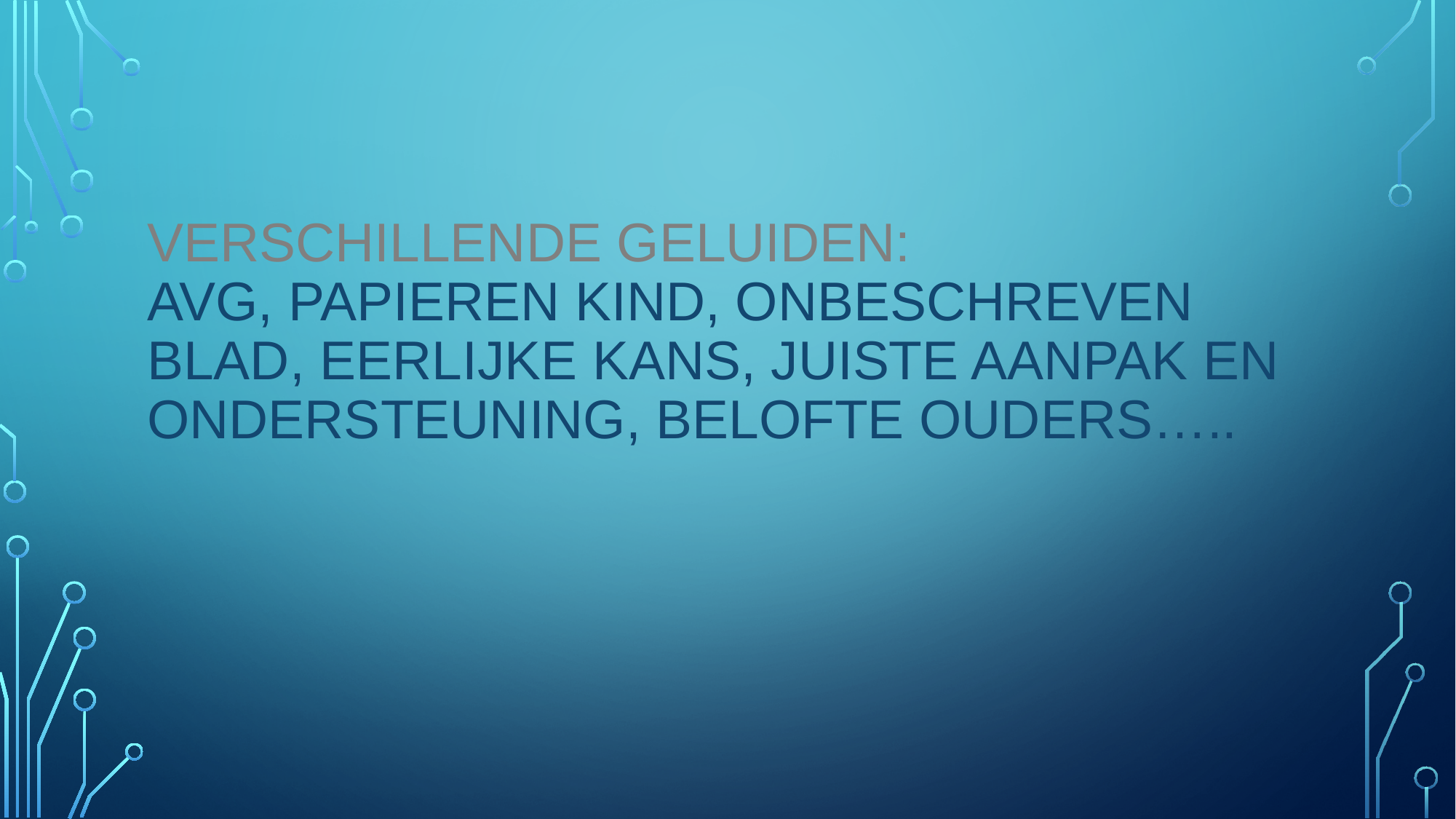

# Verschillende geluiden: avg, papieren kind, onbeschreven blad, eerlijke kans, juiste aanpak en ondersteuning, belofte ouders…..